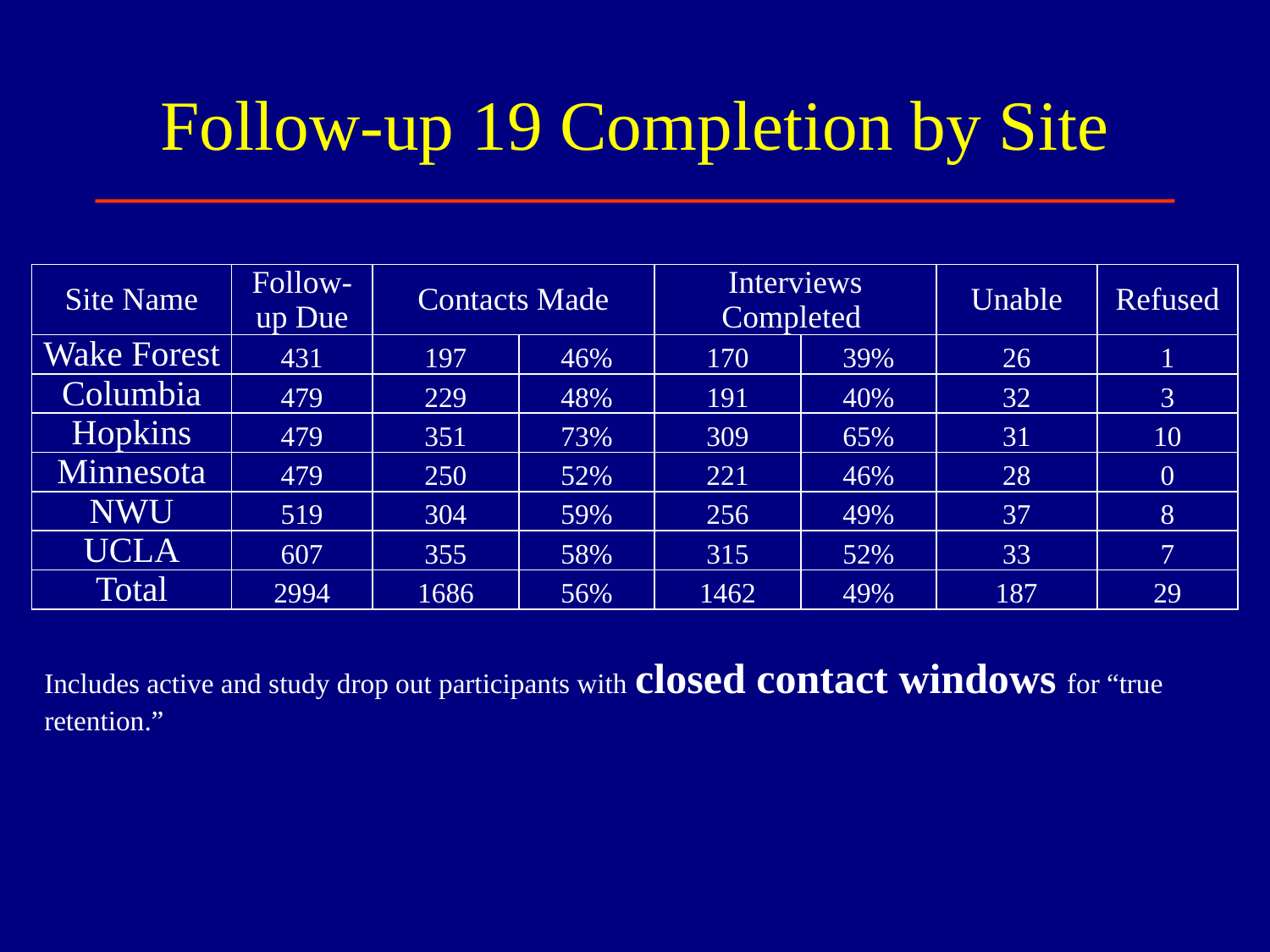

# Follow-up 19 Completion by Site
| Site Name | Follow-up Due | Contacts Made |  | Interviews Completed |  | Unable | Refused |
| --- | --- | --- | --- | --- | --- | --- | --- |
| Wake Forest | 431 | 197 | 46% | 170 | 39% | 26 | 1 |
| Columbia | 479 | 229 | 48% | 191 | 40% | 32 | 3 |
| Hopkins | 479 | 351 | 73% | 309 | 65% | 31 | 10 |
| Minnesota | 479 | 250 | 52% | 221 | 46% | 28 | 0 |
| NWU | 519 | 304 | 59% | 256 | 49% | 37 | 8 |
| UCLA | 607 | 355 | 58% | 315 | 52% | 33 | 7 |
| Total | 2994 | 1686 | 56% | 1462 | 49% | 187 | 29 |
Includes active and study drop out participants with closed contact windows for “true retention.”